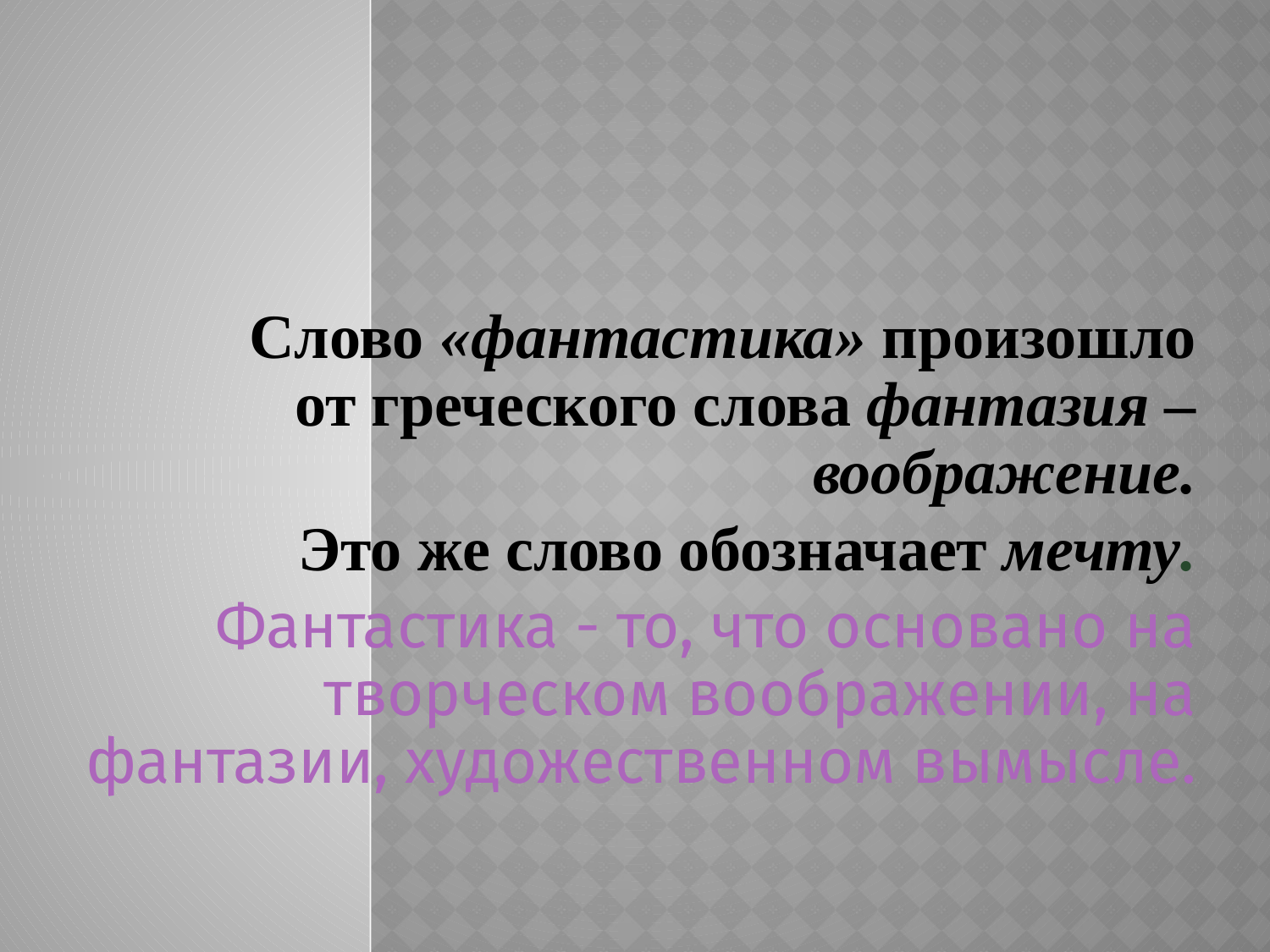

#

	Слово «фантастика» произошло от греческого слова фантазия – воображение.
		Это же слово обозначает мечту.
Фантастика - то, что основано на творческом воображении, на фантазии, художественном вымысле.